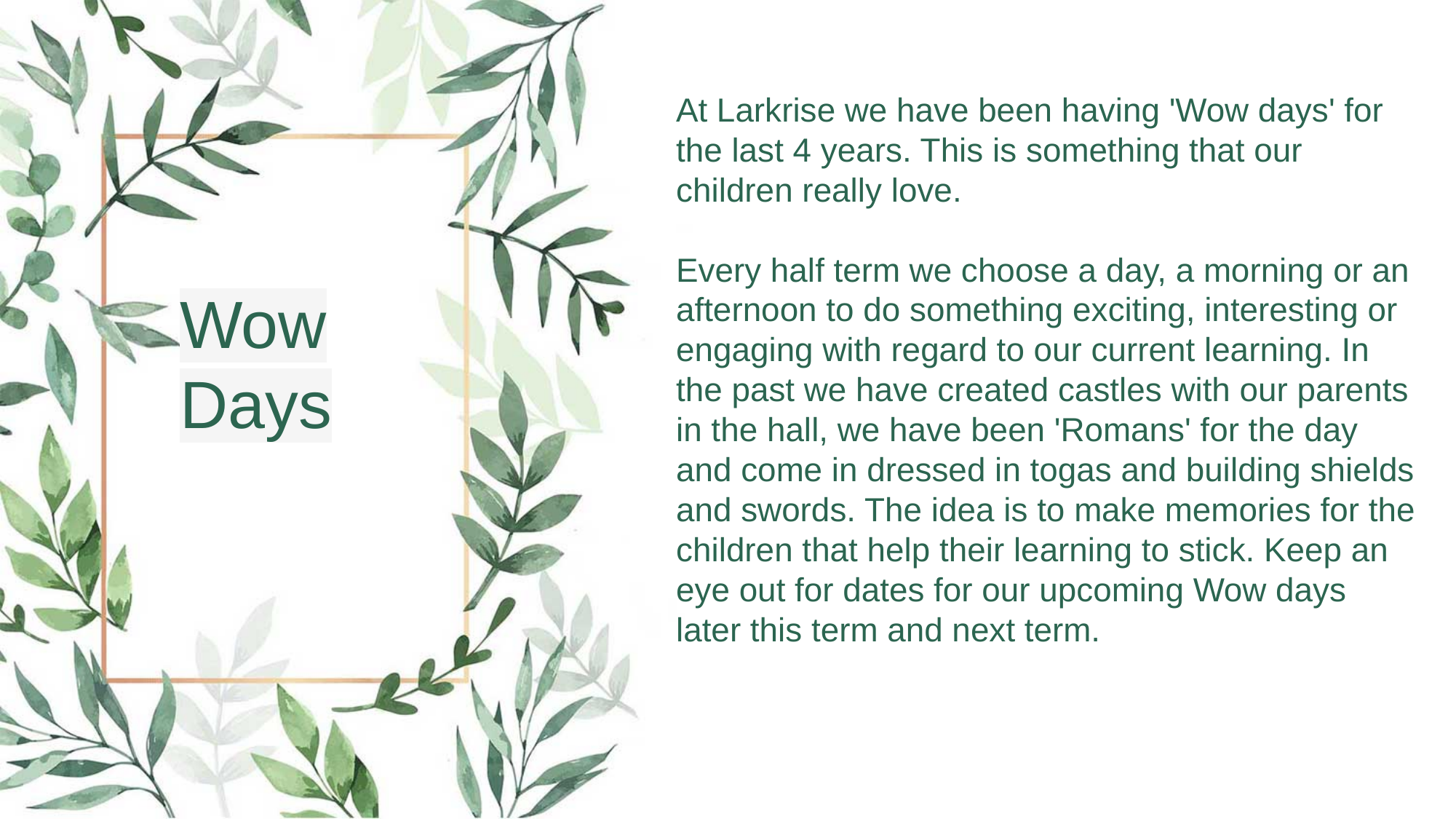

At Larkrise we have been having 'Wow days' for the last 4 years. This is something that our children really love.

Every half term we choose a day, a morning or an afternoon to do something exciting, interesting or engaging with regard to our current learning. In the past we have created castles with our parents in the hall, we have been 'Romans' for the day and come in dressed in togas and building shields and swords. The idea is to make memories for the children that help their learning to stick. Keep an eye out for dates for our upcoming Wow days later this term and next term.

Wow Days